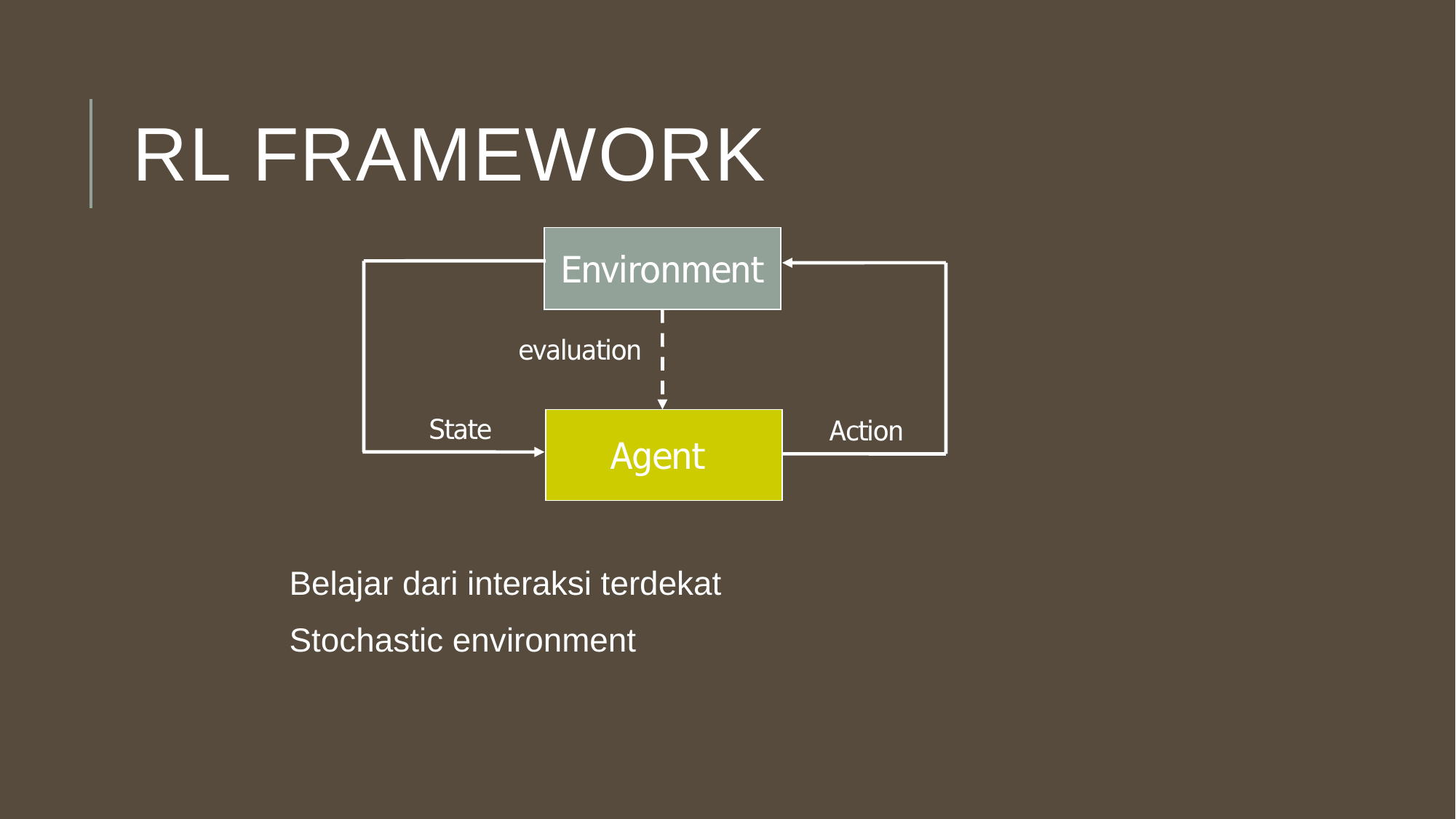

# RL Framework
Environment

State

Action

evaluation

Agent
Belajar dari interaksi terdekat
Stochastic environment